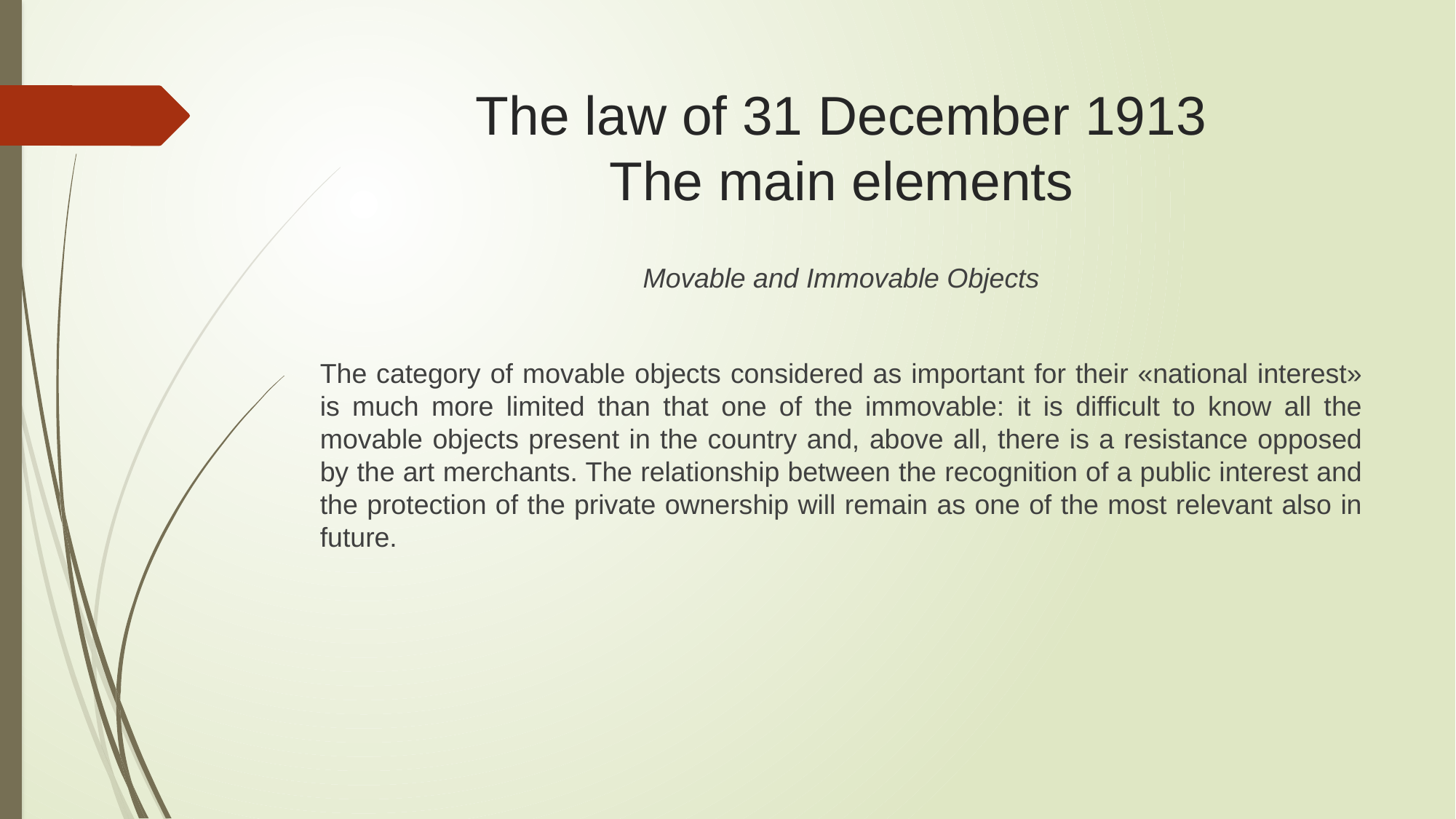

# The law of 31 December 1913 The main elements
Movable and Immovable Objects

The category of movable objects considered as important for their «national interest» is much more limited than that one of the immovable: it is difficult to know all the movable objects present in the country and, above all, there is a resistance opposed by the art merchants. The relationship between the recognition of a public interest and the protection of the private ownership will remain as one of the most relevant also in future.